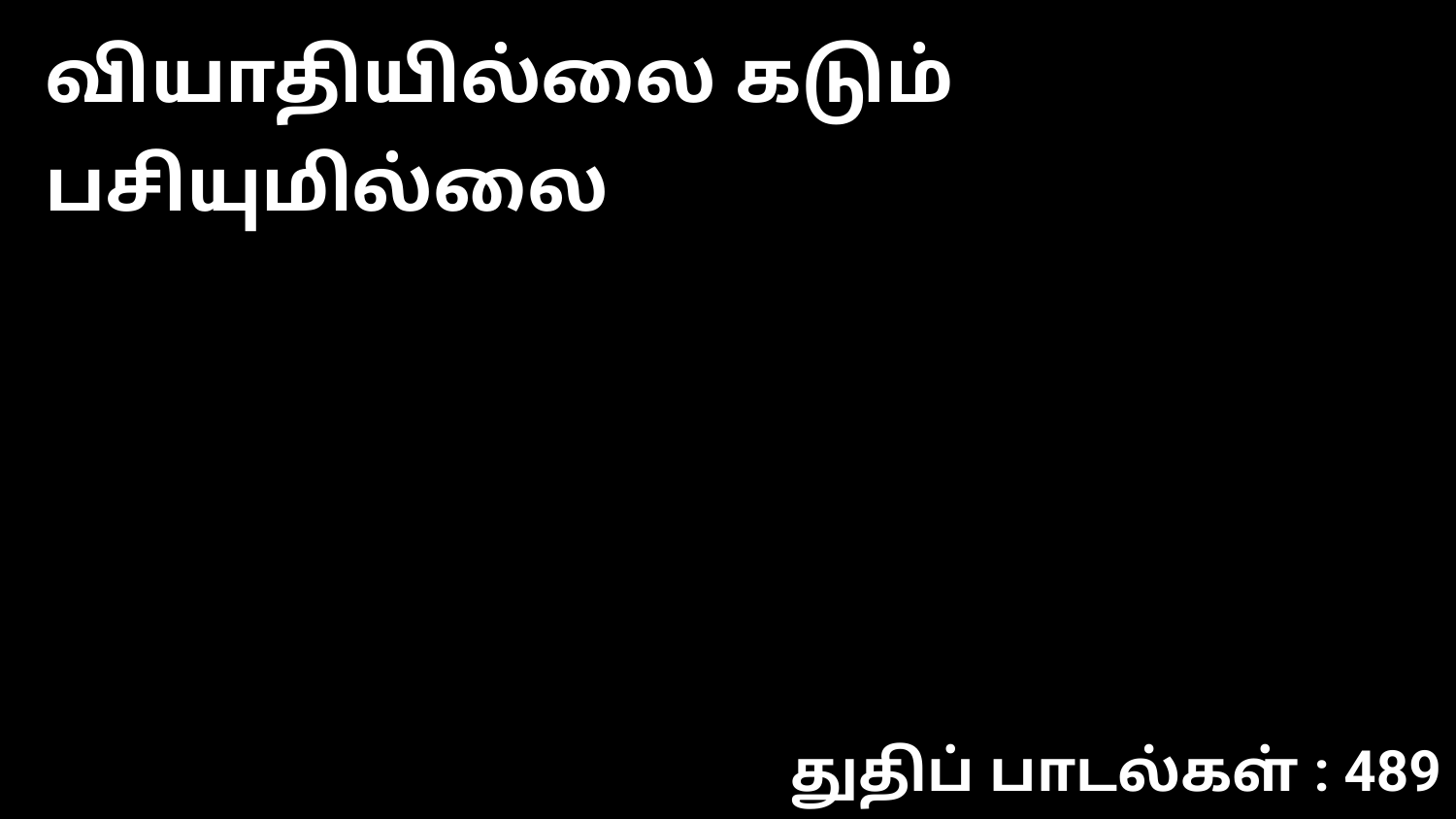

வியாதியில்லை கடும் பசியுமில்லை
துதிப் பாடல்கள் : 489